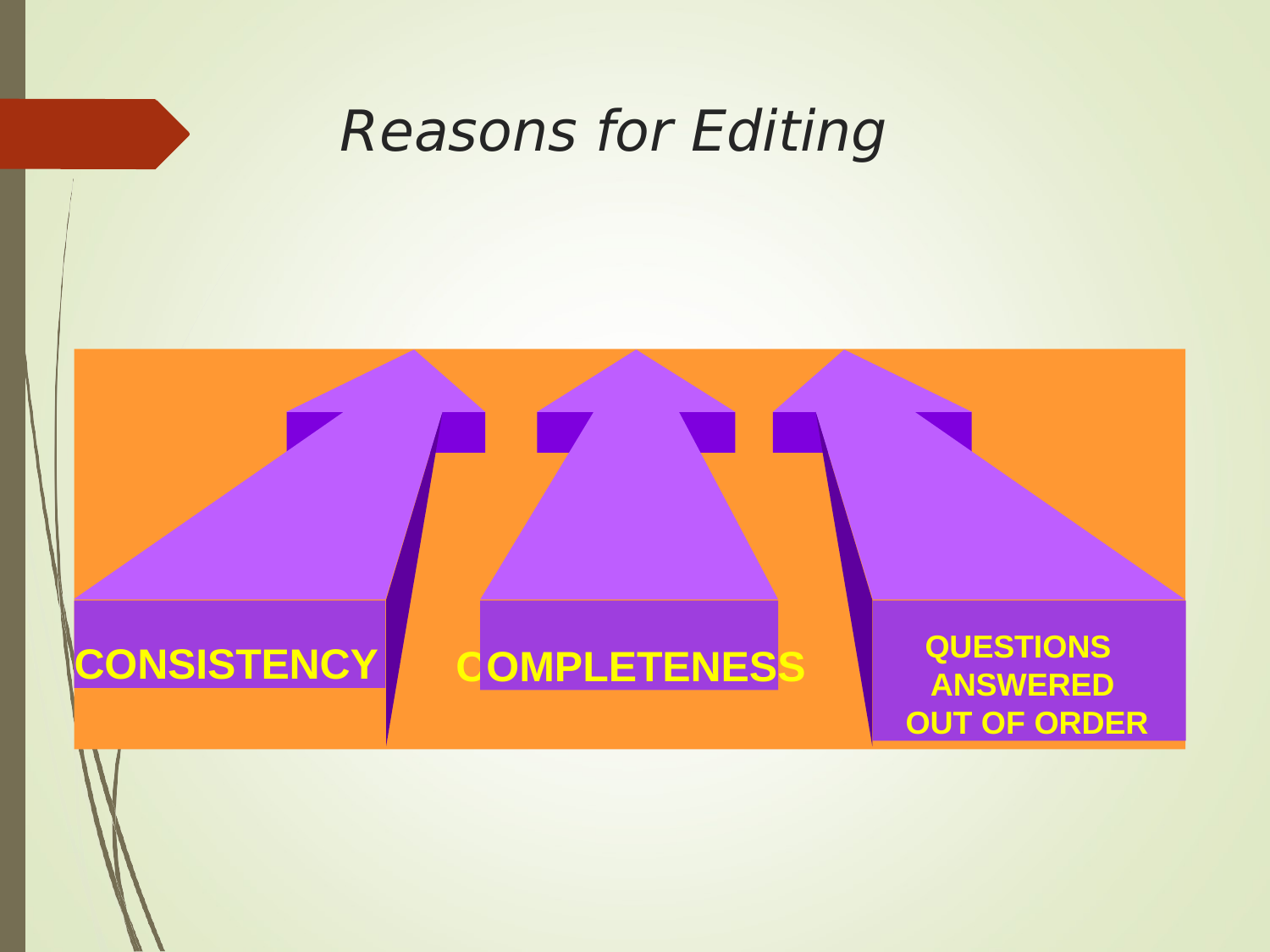

# Reasons for Editing

CONSISTENCY
OMPLETENES
QUESTIONS  ANSWERED  OUT OF ORDER
C
S